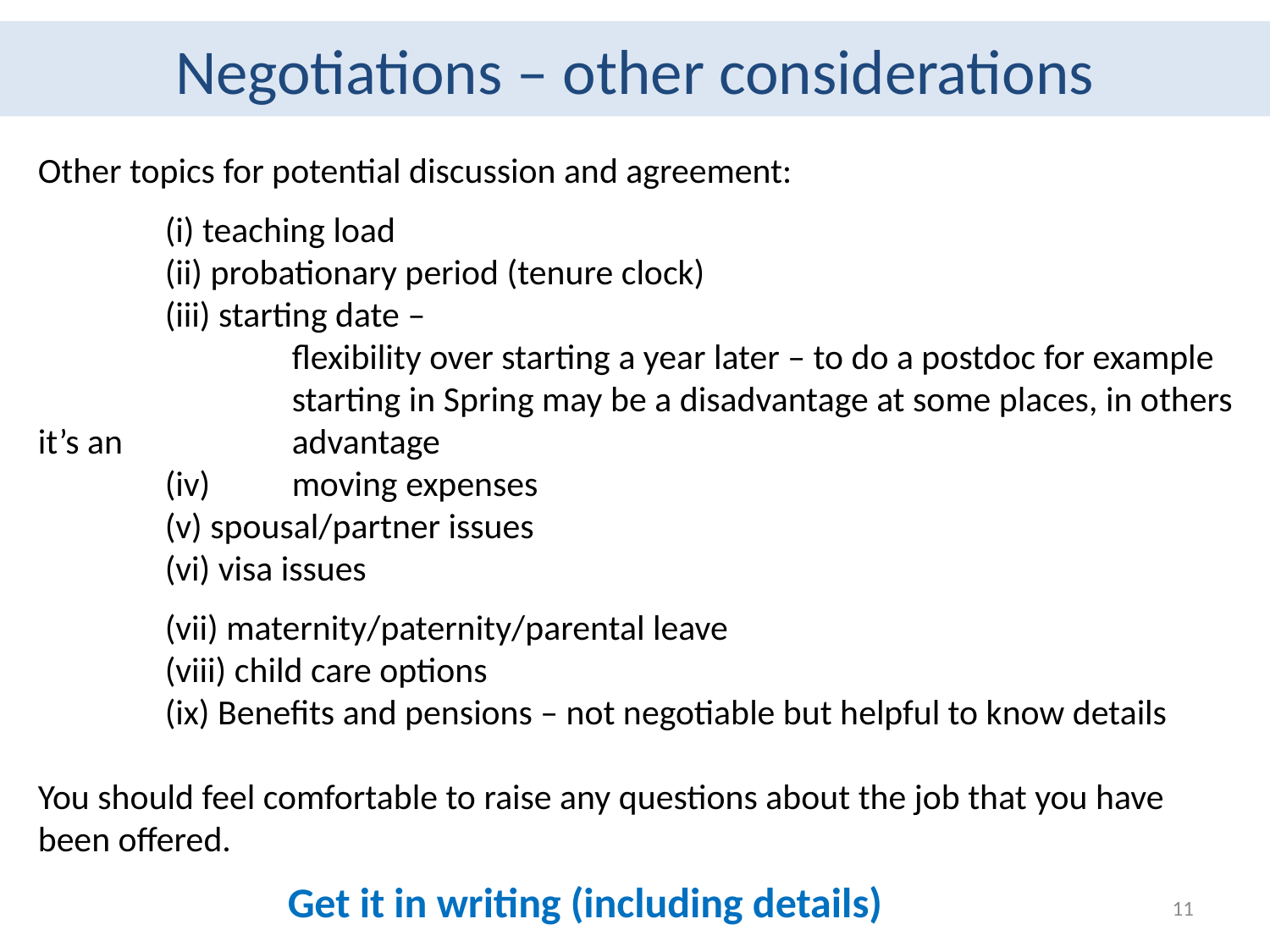

Negotiations – other considerations
Other topics for potential discussion and agreement:

	(i) teaching load
	(ii) probationary period (tenure clock)
	(iii) starting date –
		flexibility over starting a year later – to do a postdoc for example
		starting in Spring may be a disadvantage at some places, in others it’s an 		advantage
	(iv) 	moving expenses
	(v) spousal/partner issues
	(vi) visa issues

	(vii) maternity/paternity/parental leave
	(viii) child care options
	(ix) Benefits and pensions – not negotiable but helpful to know details

You should feel comfortable to raise any questions about the job that you have been offered.
Get it in writing (including details)
11